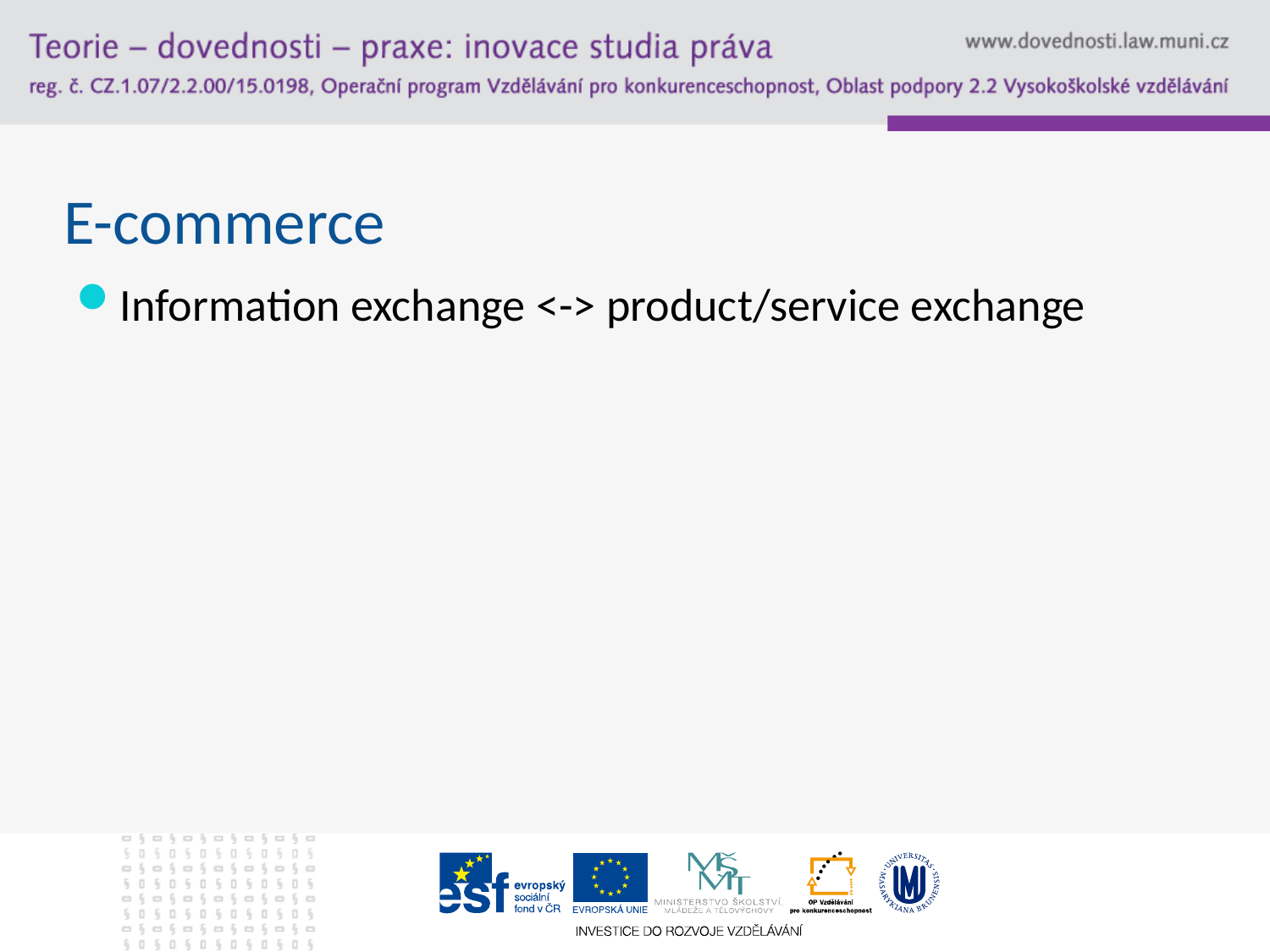

# E-commerce
Information exchange <-> product/service exchange